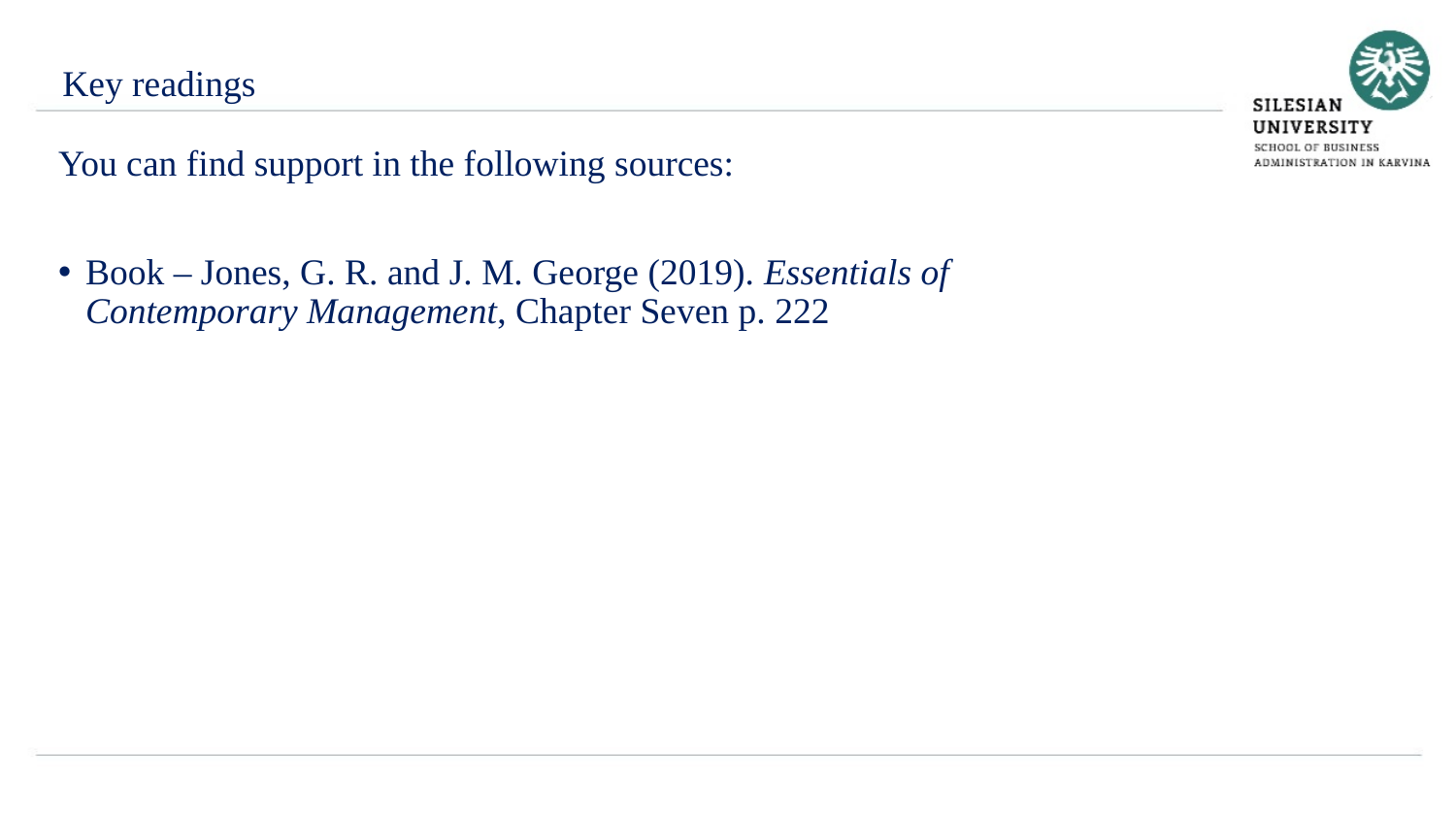

Key readings
You can find support in the following sources:

Book – Jones, G. R. and J. M. George (2019). Essentials of Contemporary Management, Chapter Seven p. 222